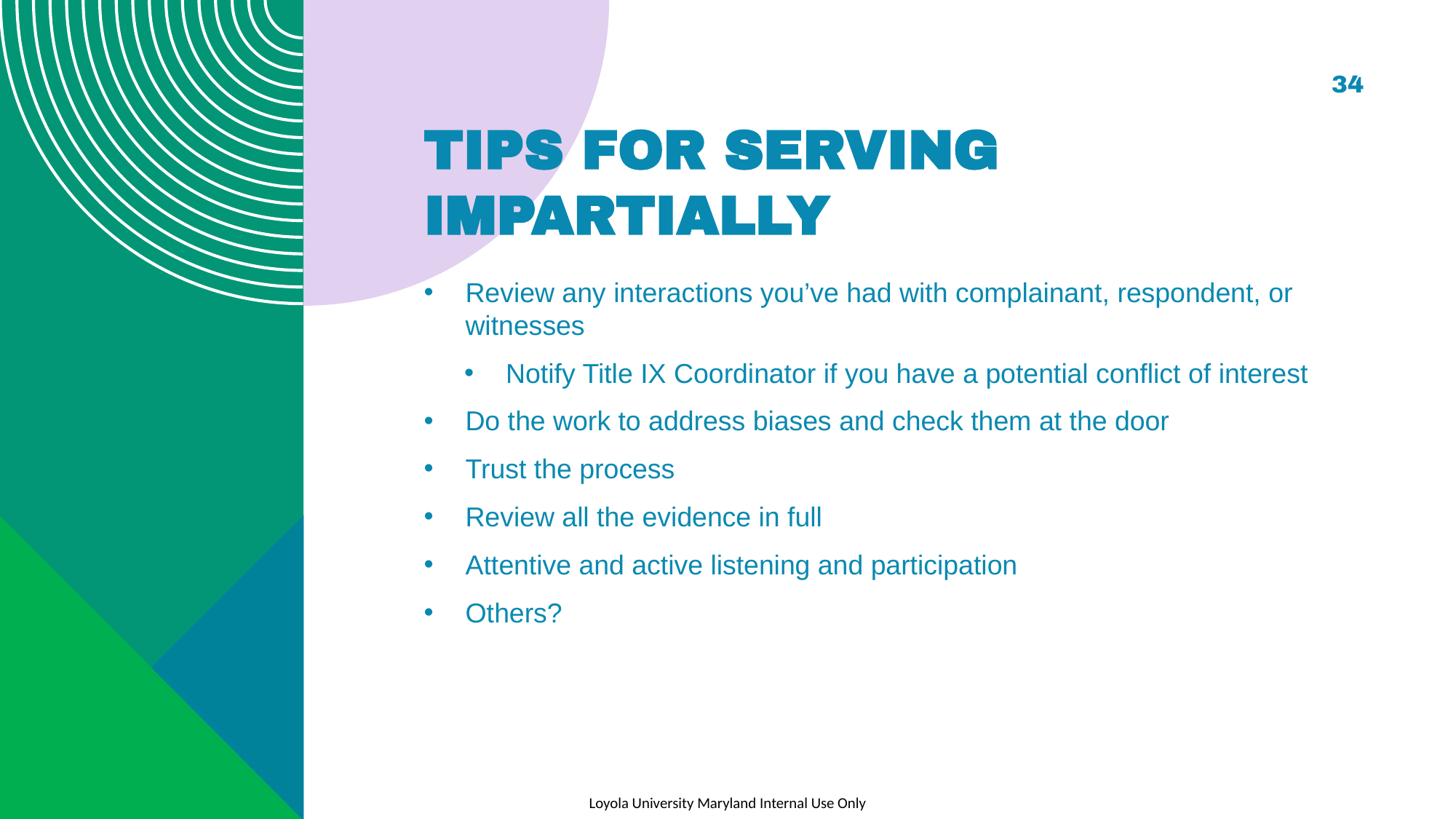

34
# Tips for serving impartially
Review any interactions you’ve had with complainant, respondent, or witnesses
Notify Title IX Coordinator if you have a potential conflict of interest
Do the work to address biases and check them at the door
Trust the process
Review all the evidence in full
Attentive and active listening and participation
Others?